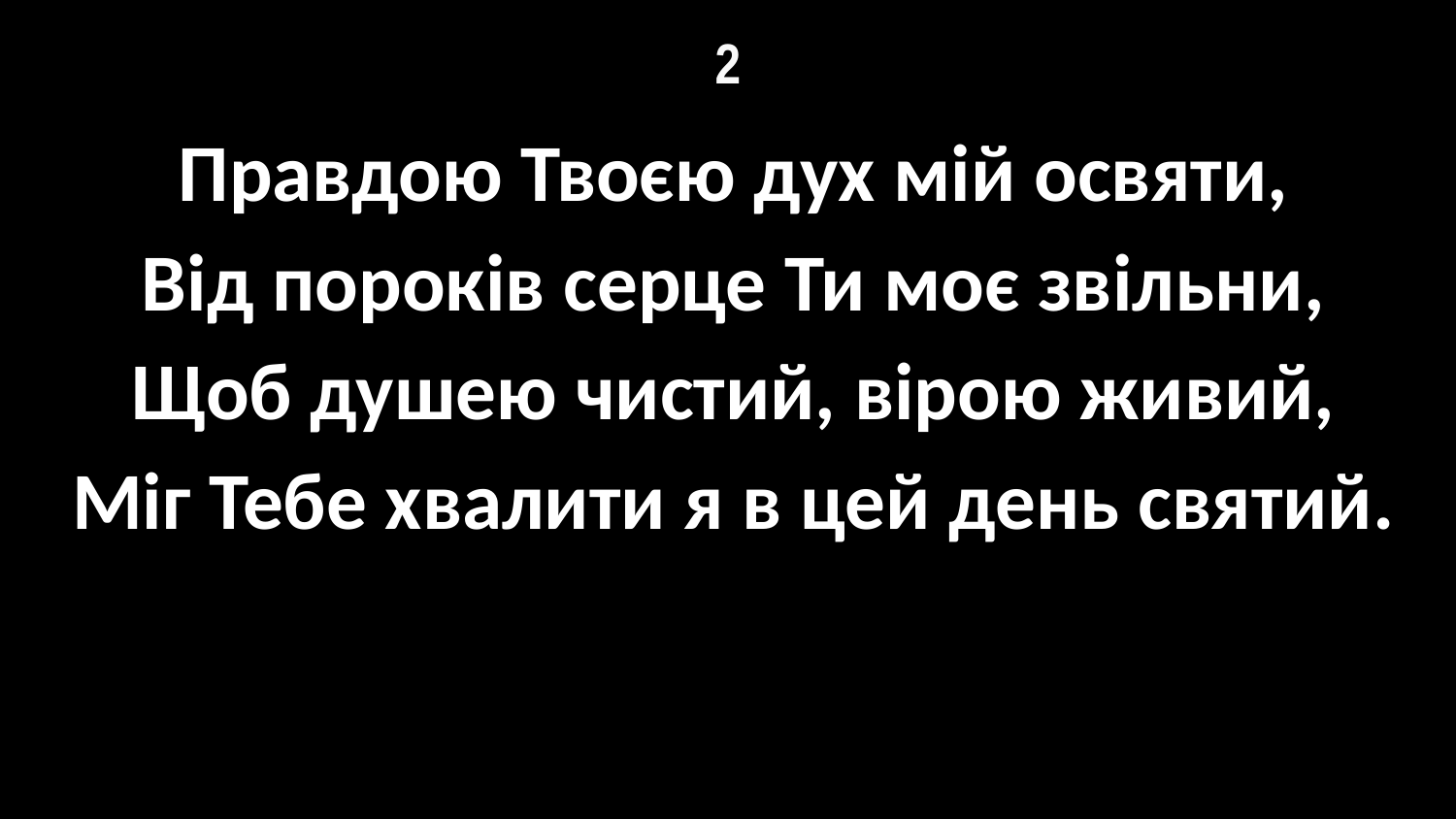

# 2
Правдою Твоєю дух мій освяти,
Від пороків серце Ти моє звільни,
Щоб душею чистий, вірою живий,
Міг Тебе хвалити я в цей день святий.